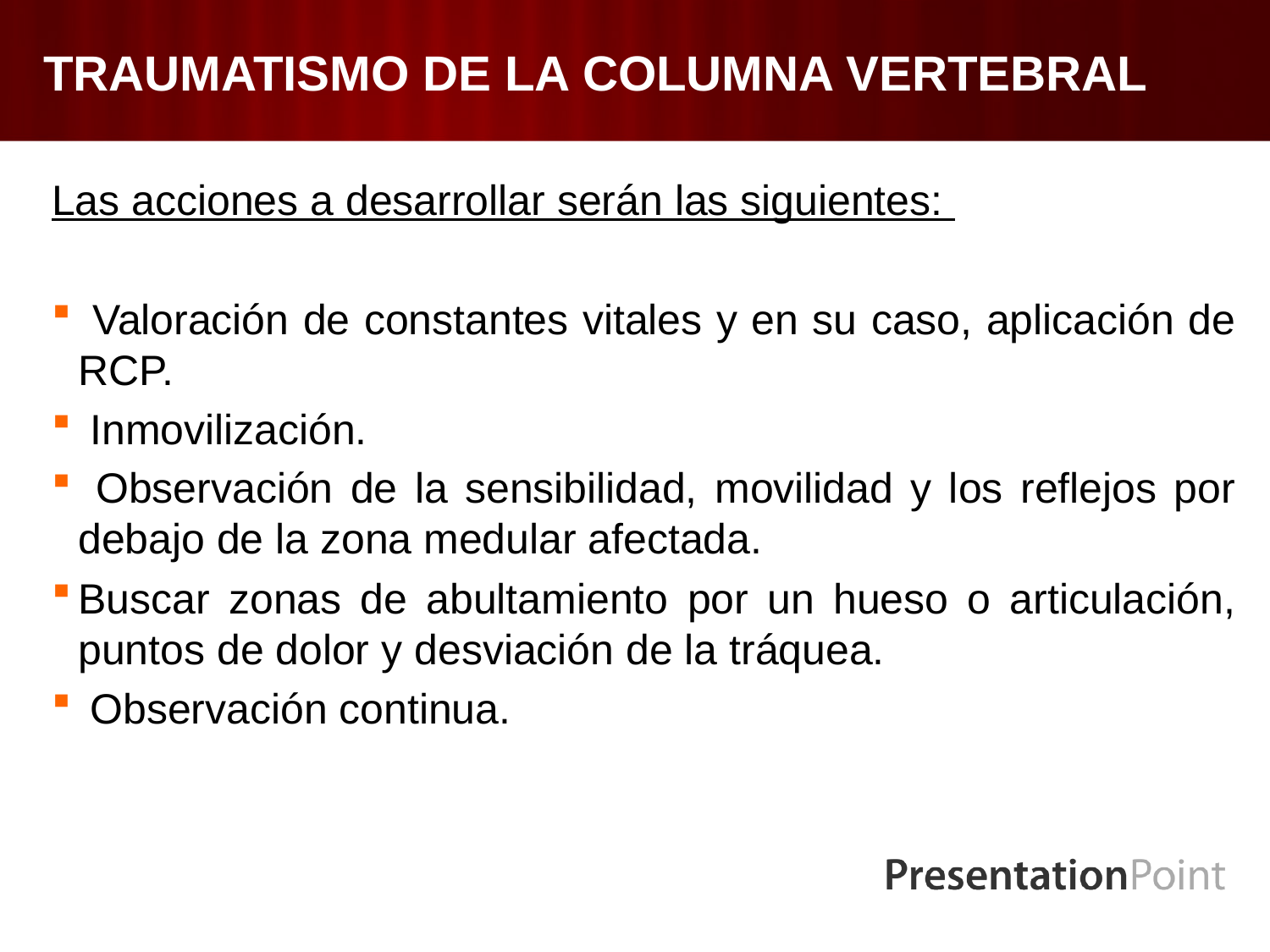

# TRAUMATISMO DE LA COLUMNA VERTEBRAL
Las acciones a desarrollar serán las siguientes:

 Valoración de constantes vitales y en su caso, aplicación de RCP.
 Inmovilización.
 Observación de la sensibilidad, movilidad y los reflejos por debajo de la zona medular afectada.
Buscar zonas de abultamiento por un hueso o articulación, puntos de dolor y desviación de la tráquea.
 Observación continua.